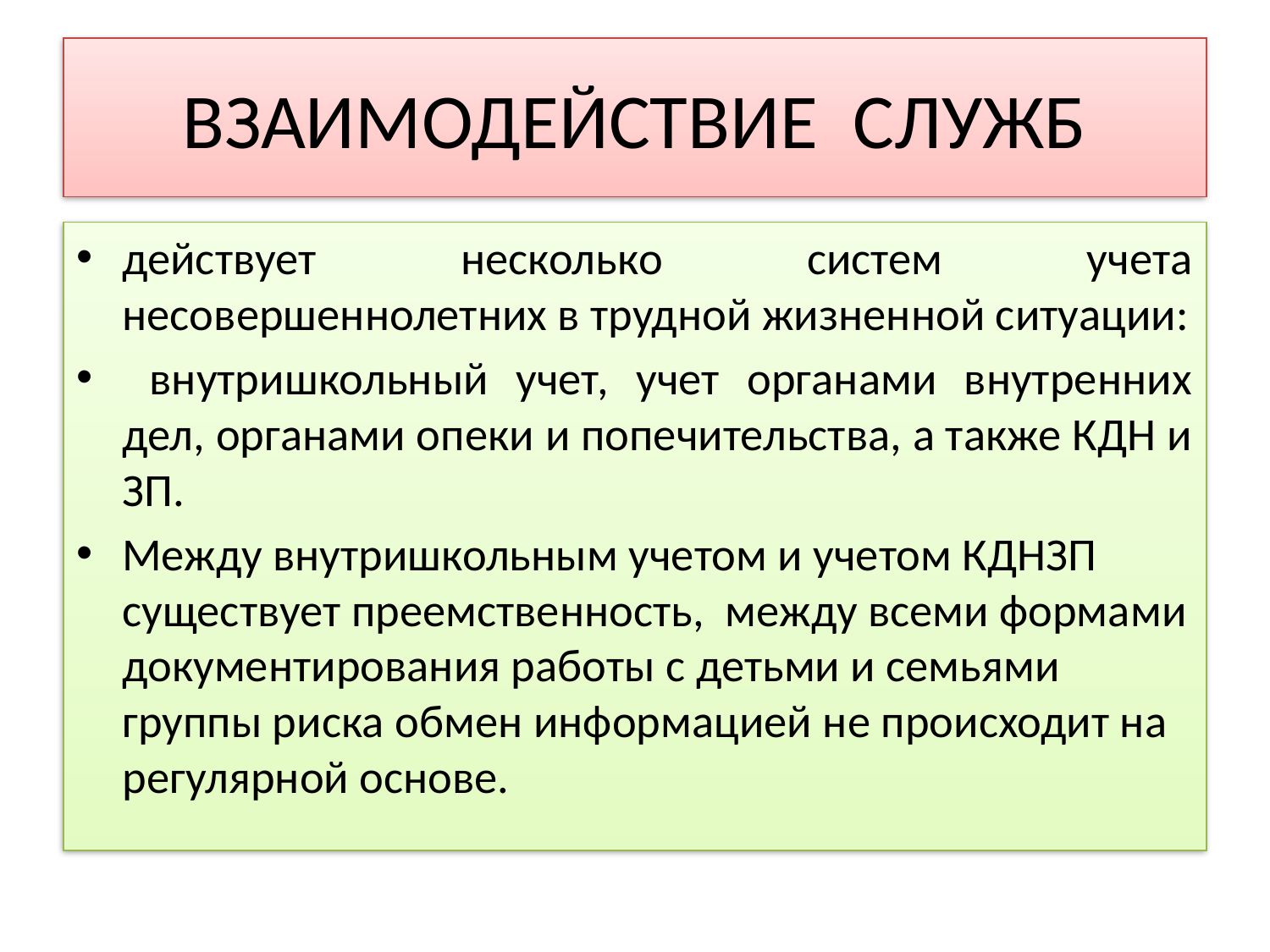

# ВЗАИМОДЕЙСТВИЕ  СЛУЖБ
действует несколько систем учета несовершеннолетних в трудной жизненной ситуации:
 внутришкольный учет, учет органами внутренних дел, органами опеки и попечительства, а также КДН и ЗП.
Между внутришкольным учетом и учетом КДНЗП существует преемственность,  между всеми формами документирования работы с детьми и семьями группы риска обмен информацией не происходит на регулярной основе.